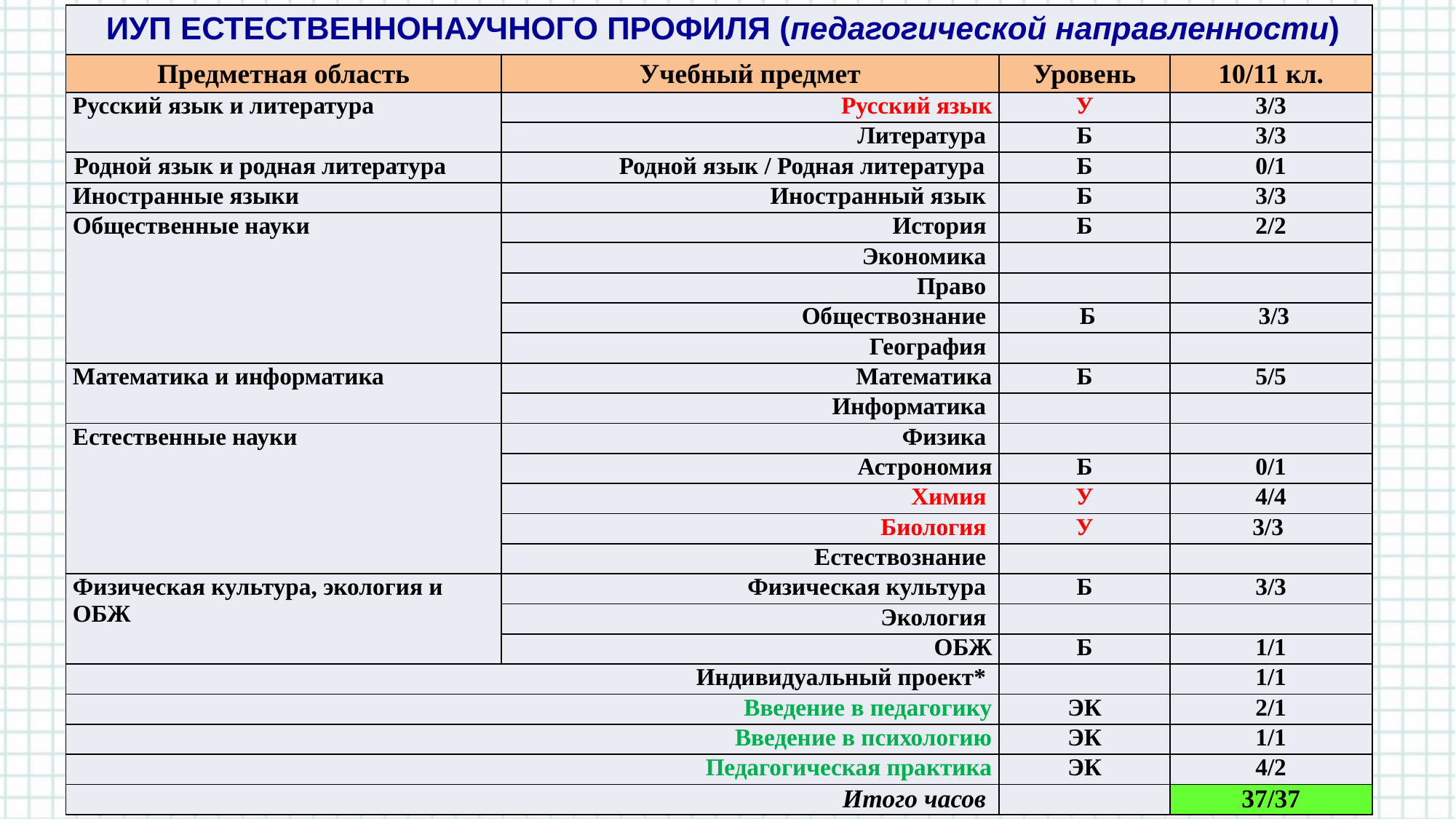

| ИУП ЕСТЕСТВЕННОНАУЧНОГО ПРОФИЛЯ (педагогической направленности) |  |  |  |
| --- | --- | --- | --- |
| Предметная область | Учебный предмет | Уровень | 10/11 кл. |
| Русский язык и литература | Русский язык | У | 3/3 |
|  | Литература | Б | 3/3 |
| Родной язык и родная литература | Родной язык / Родная литература | Б | 0/1 |
| Иностранные языки | Иностранный язык | Б | 3/3 |
| Общественные науки | История | Б | 2/2 |
|  | Экономика |  |  |
|  | Право |  |  |
|  | Обществознание | Б | 3/3 |
|  | География |  |  |
| Математика и информатика | Математика | Б | 5/5 |
|  | Информатика |  |  |
| Естественные науки | Физика |  |  |
|  | Астрономия | Б | 0/1 |
|  | Химия | У | 4/4 |
|  | Биология | У | 3/3 |
|  | Естествознание |  |  |
| Физическая культура, экология и ОБЖ | Физическая культура | Б | 3/3 |
|  | Экология |  |  |
|  | ОБЖ | Б | 1/1 |
| Индивидуальный проект\* |  |  | 1/1 |
| Введение в педагогику |  | ЭК | 2/1 |
| Введение в психологию |  | ЭК | 1/1 |
| Педагогическая практика |  | ЭК | 4/2 |
| Итого часов |  |  | 37/37 |